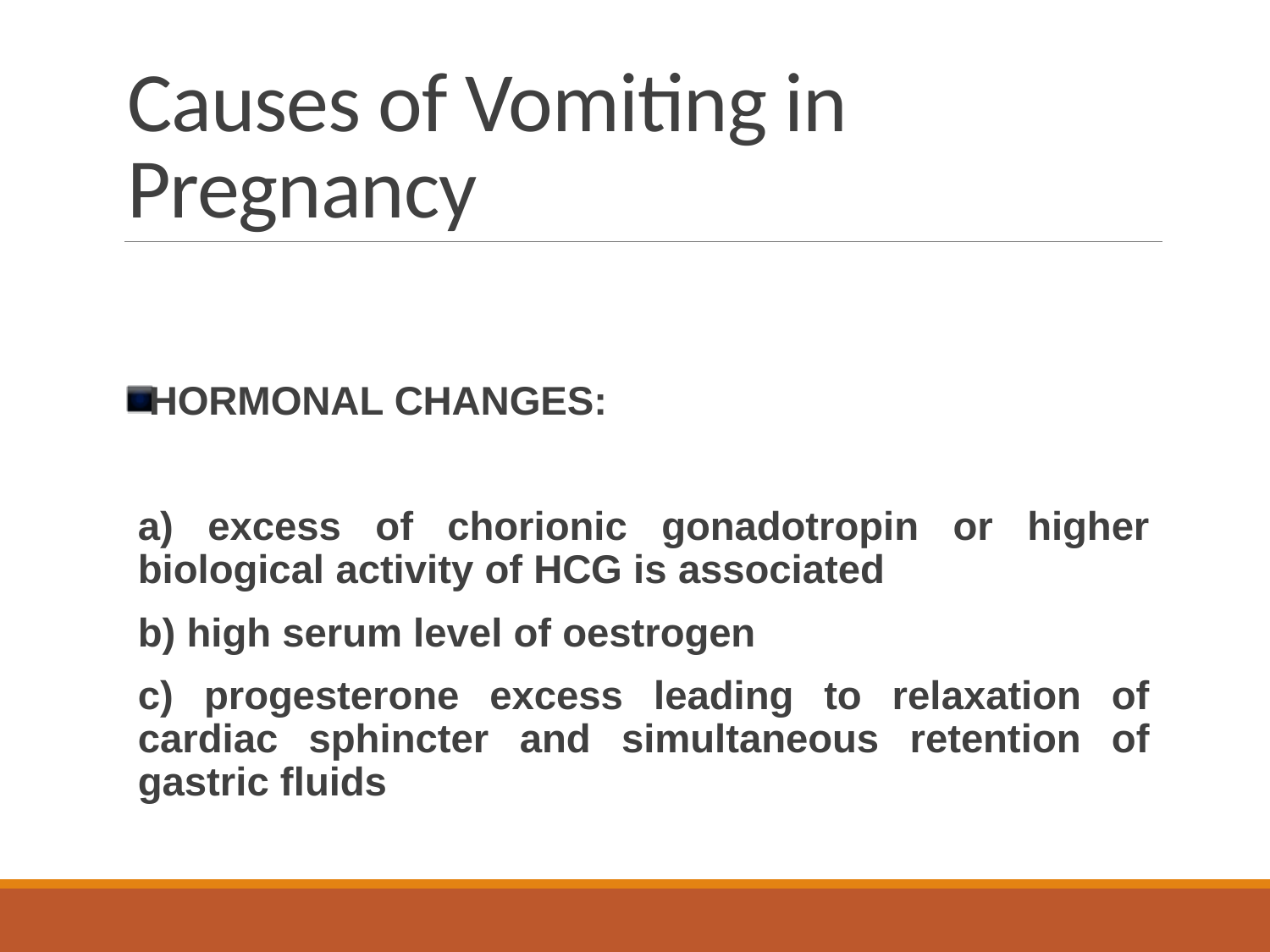

# Causes of Vomiting in Pregnancy

HORMONAL CHANGES:

a) excess of chorionic gonadotropin or higher biological activity of HCG is associated
b) high serum level of oestrogen
c) progesterone excess leading to relaxation of cardiac sphincter and simultaneous retention of gastric fluids